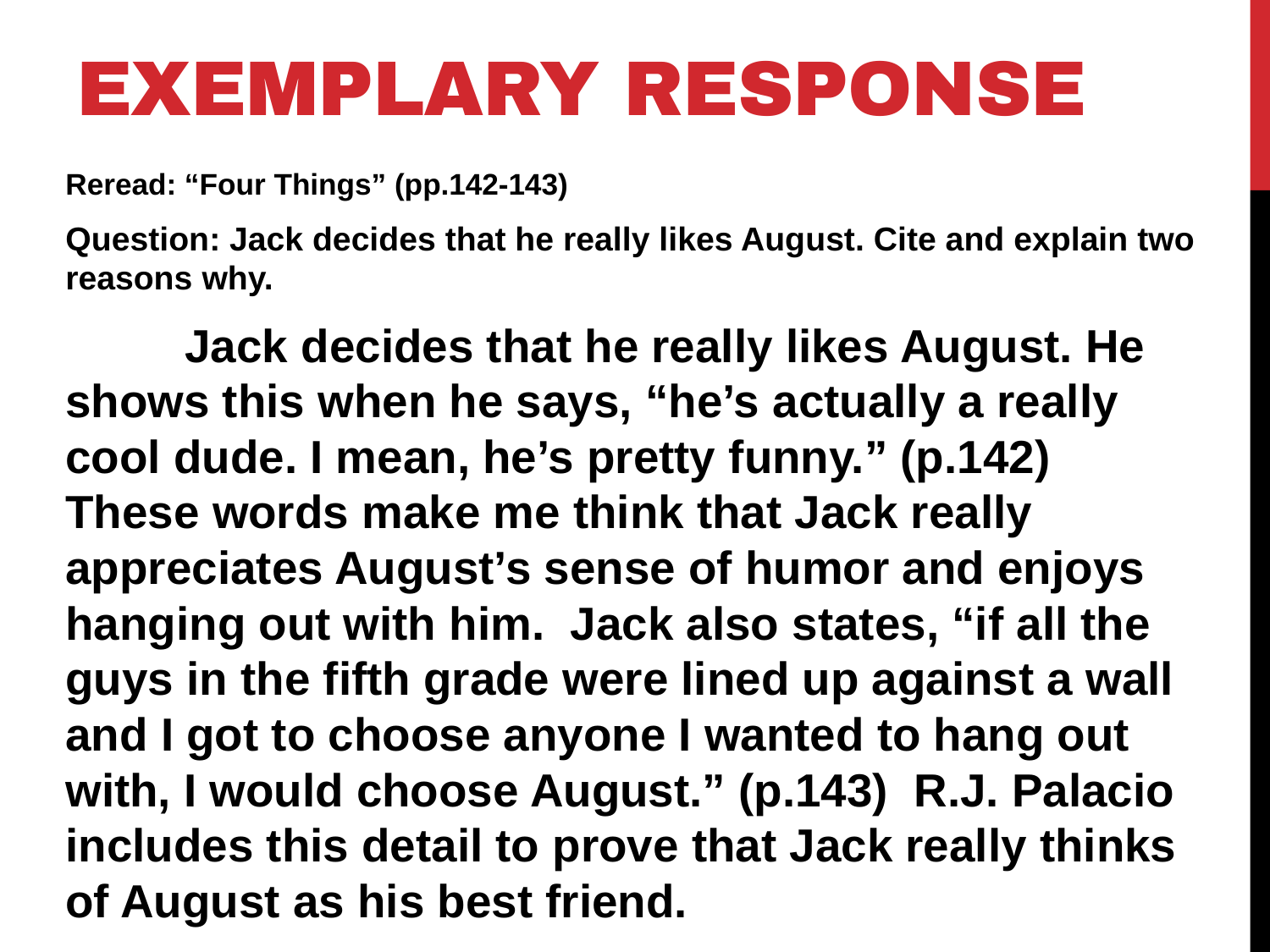

# Exemplary Response
Reread: “Four Things” (pp.142-143)
Question: Jack decides that he really likes August. Cite and explain two reasons why.
	Jack decides that he really likes August. He shows this when he says, “he’s actually a really cool dude. I mean, he’s pretty funny.” (p.142)  These words make me think that Jack really appreciates August’s sense of humor and enjoys hanging out with him.  Jack also states, “if all the guys in the fifth grade were lined up against a wall and I got to choose anyone I wanted to hang out with, I would choose August.” (p.143)  R.J. Palacio includes this detail to prove that Jack really thinks of August as his best friend.